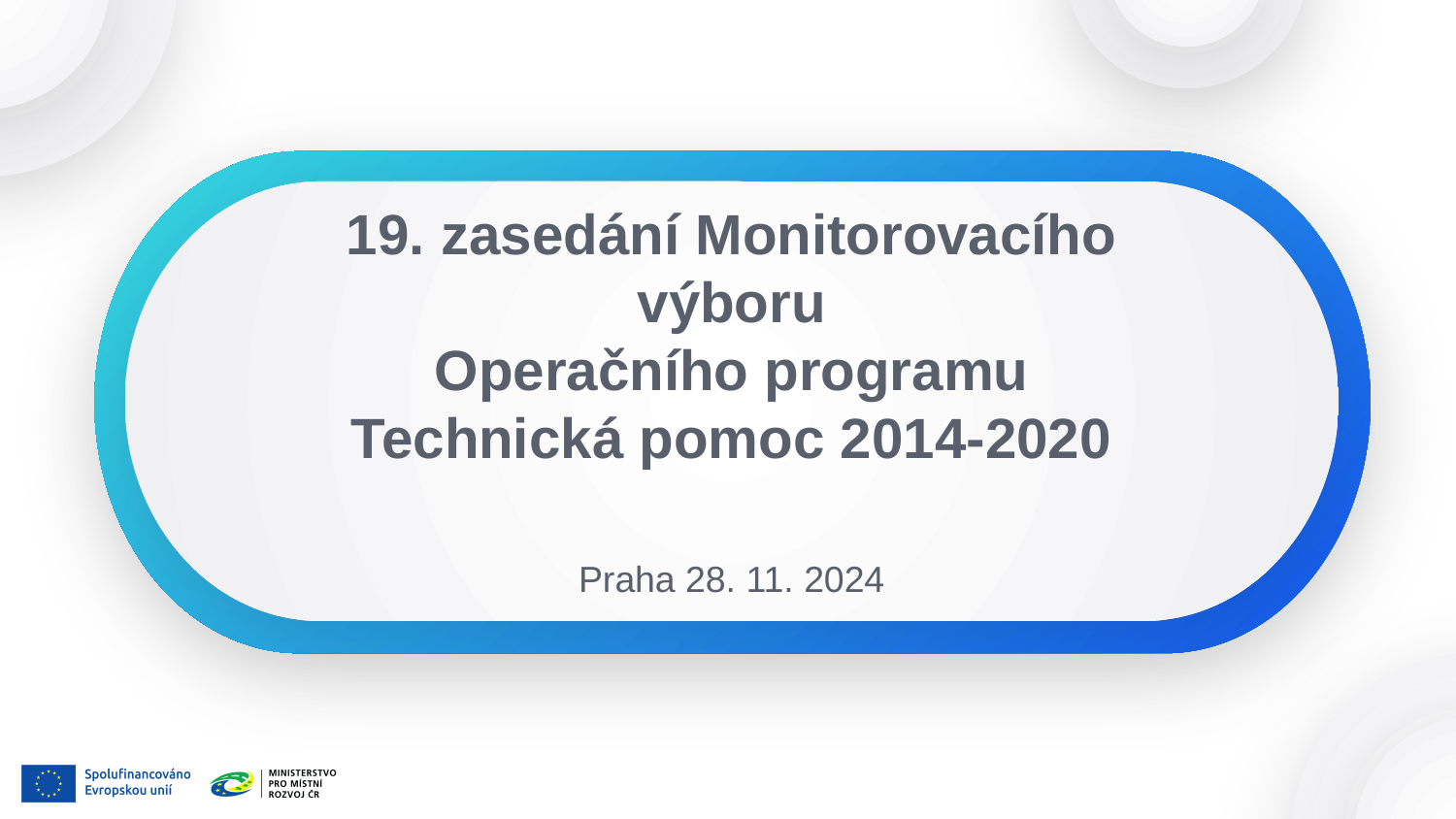

# 19. zasedání Monitorovacího výboru Operačního programu Technická pomoc 2014-2020
Praha 28. 11. 2024